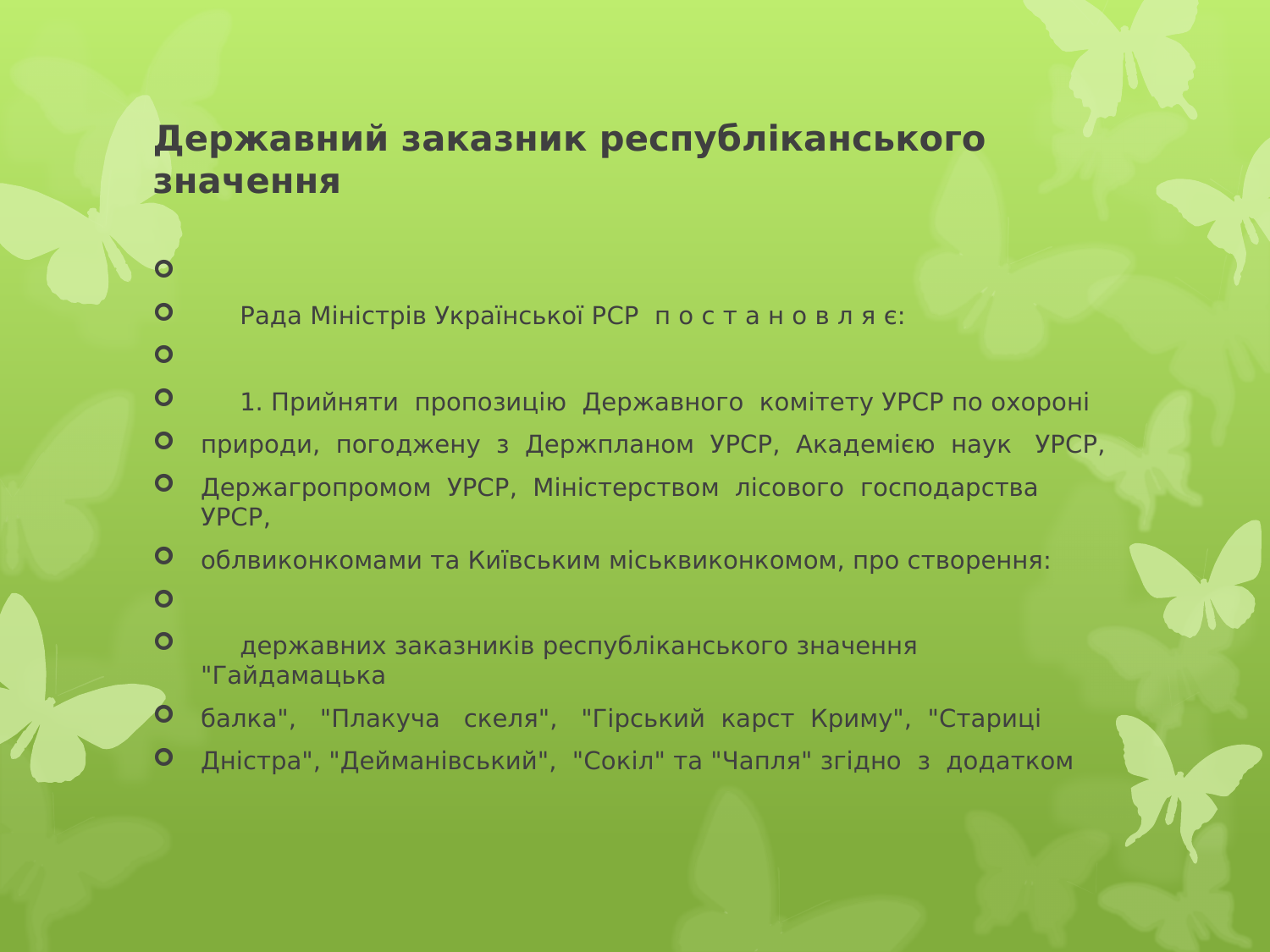

# Державний заказник республіканського значення

     Рада Міністрів Української РСР  п о с т а н о в л я є:

     1. Прийняти  пропозицію  Державного  комітету УРСР по охороні
природи,  погоджену  з  Держпланом  УРСР,  Академією  наук   УРСР,
Держагропромом  УРСР,  Міністерством  лісового  господарства УРСР,
облвиконкомами та Київським міськвиконкомом, про створення:

     державних заказників республіканського значення  "Гайдамацька
балка",   "Плакуча   скеля",   "Гірський  карст  Криму",  "Стариці
Дністра", "Дейманівський",  "Сокіл" та "Чапля" згідно  з  додатком